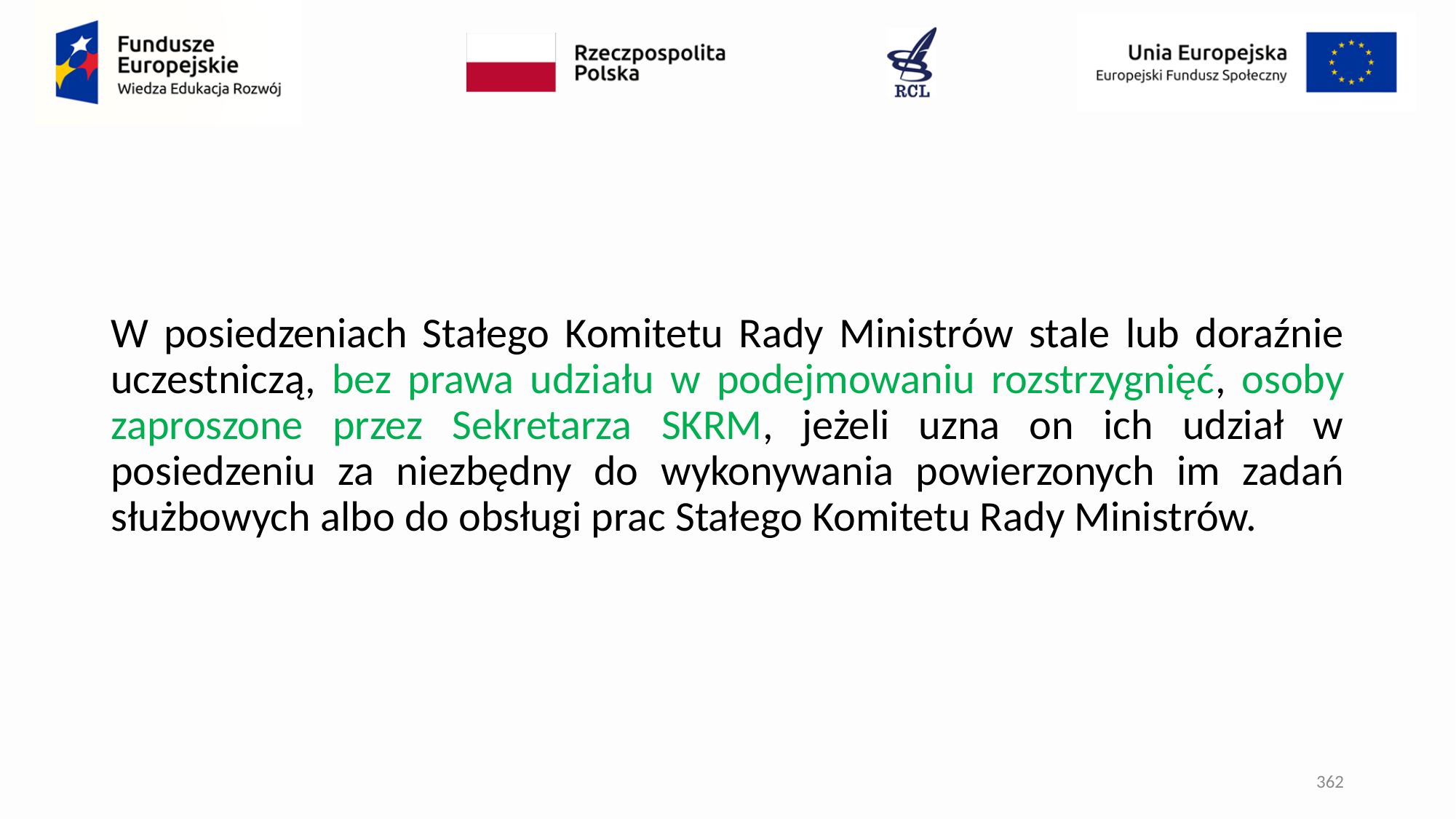

#

W posiedzeniach Stałego Komitetu Rady Ministrów stale lub doraźnie uczestniczą, bez prawa udziału w podejmowaniu rozstrzygnięć, osoby zaproszone przez Sekretarza SKRM, jeżeli uzna on ich udział w posiedzeniu za niezbędny do wykonywania powierzonych im zadań służbowych albo do obsługi prac Stałego Komitetu Rady Ministrów.

362